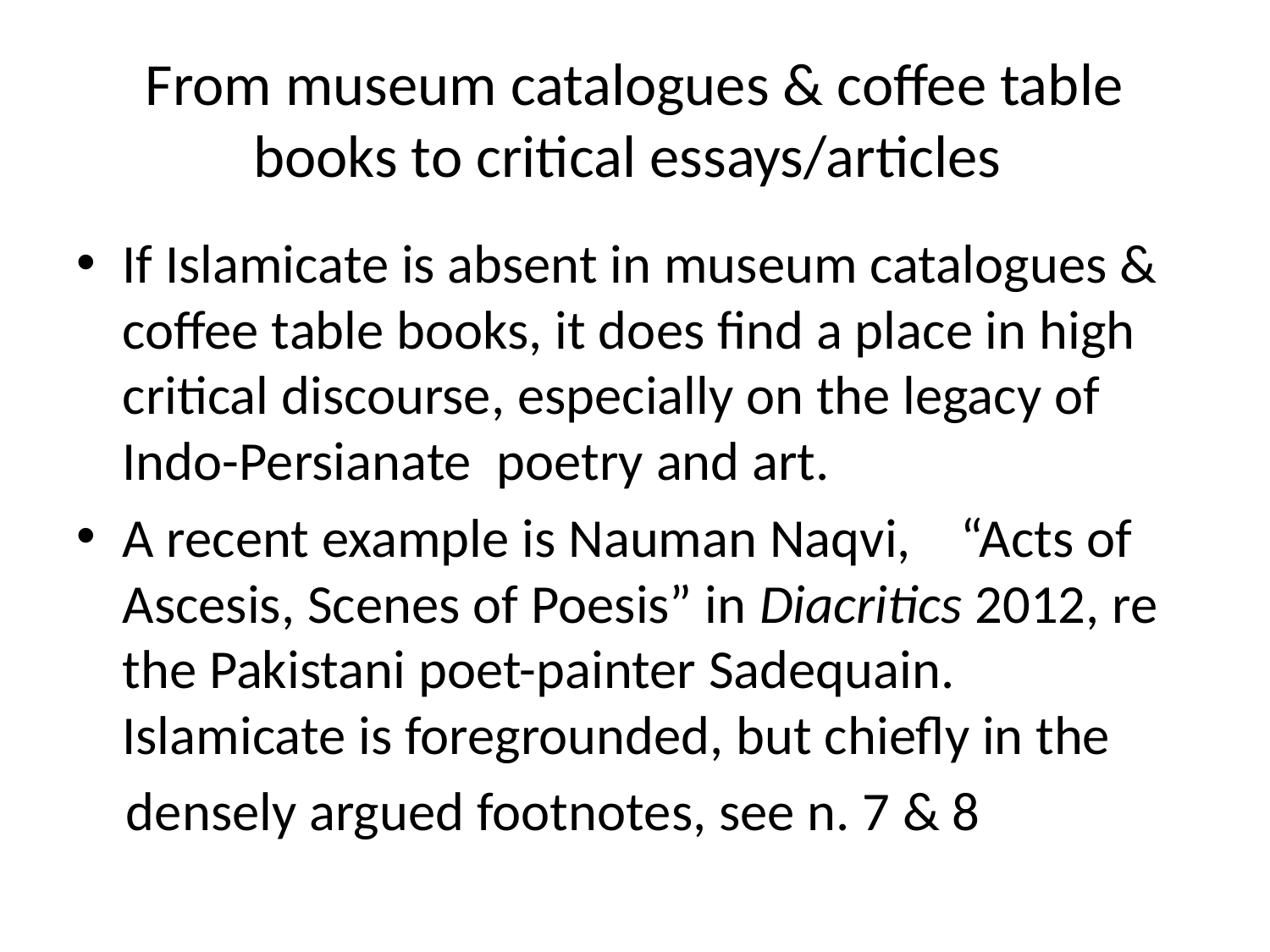

# From museum catalogues & coffee table books to critical essays/articles
If Islamicate is absent in museum catalogues & coffee table books, it does find a place in high critical discourse, especially on the legacy of Indo-Persianate  poetry and art.
A recent example is Nauman Naqvi,    “Acts of Ascesis, Scenes of Poesis” in Diacritics 2012, re the Pakistani poet-painter Sadequain.         Islamicate is foregrounded, but chiefly in the
    densely argued footnotes, see n. 7 & 8